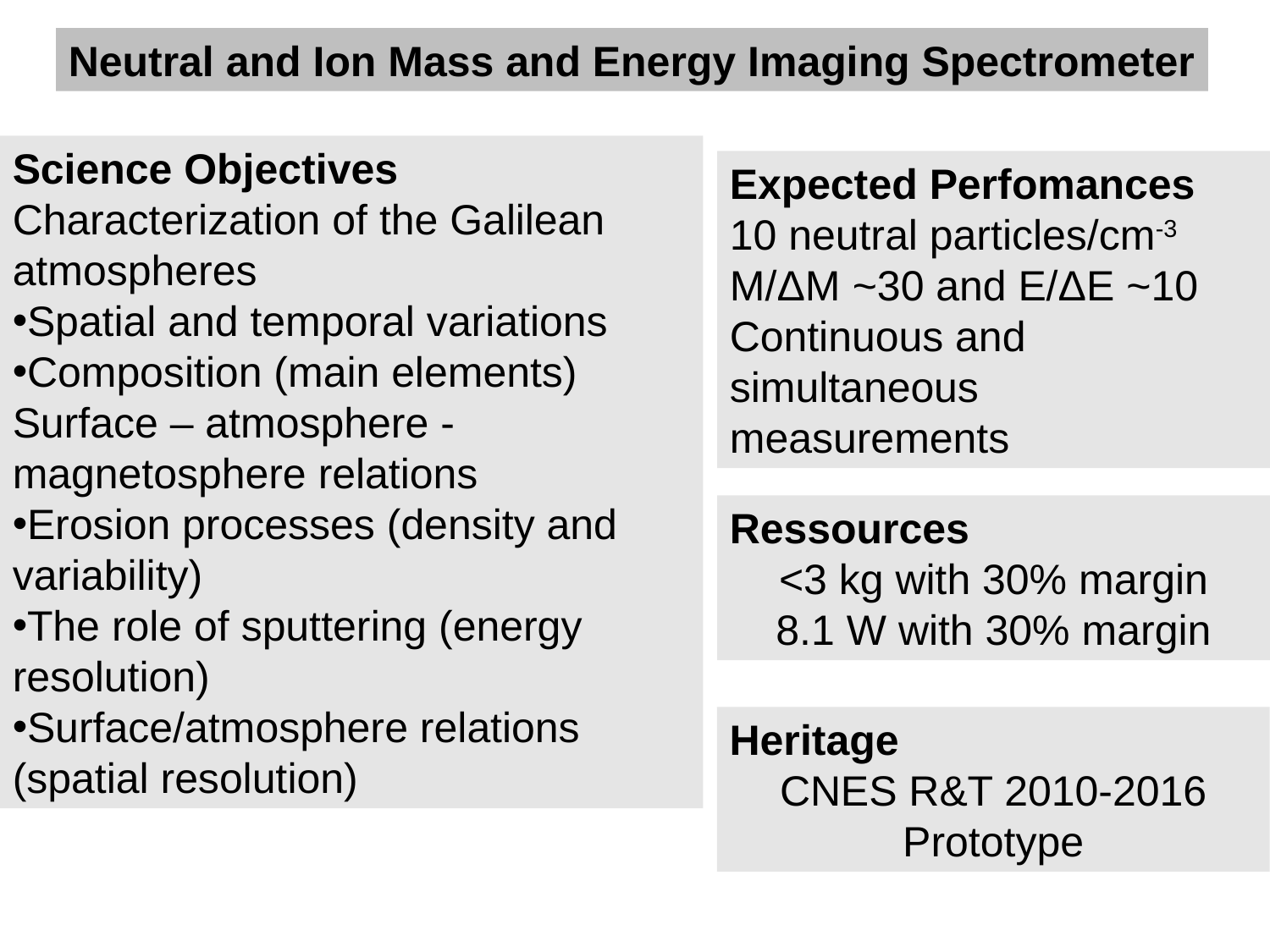

Neutral and Ion Mass and Energy Imaging Spectrometer
Science Objectives
Characterization of the Galilean atmospheres
Spatial and temporal variations
Composition (main elements)
Surface – atmosphere -magnetosphere relations
Erosion processes (density and variability)
The role of sputtering (energy resolution)
Surface/atmosphere relations (spatial resolution)
Expected Perfomances
10 neutral particles/cm-3
M/ΔM ~30 and E/ΔE ~10
Continuous and simultaneous measurements
Ressources
<3 kg with 30% margin
8.1 W with 30% margin
Heritage
CNES R&T 2010-2016
Prototype